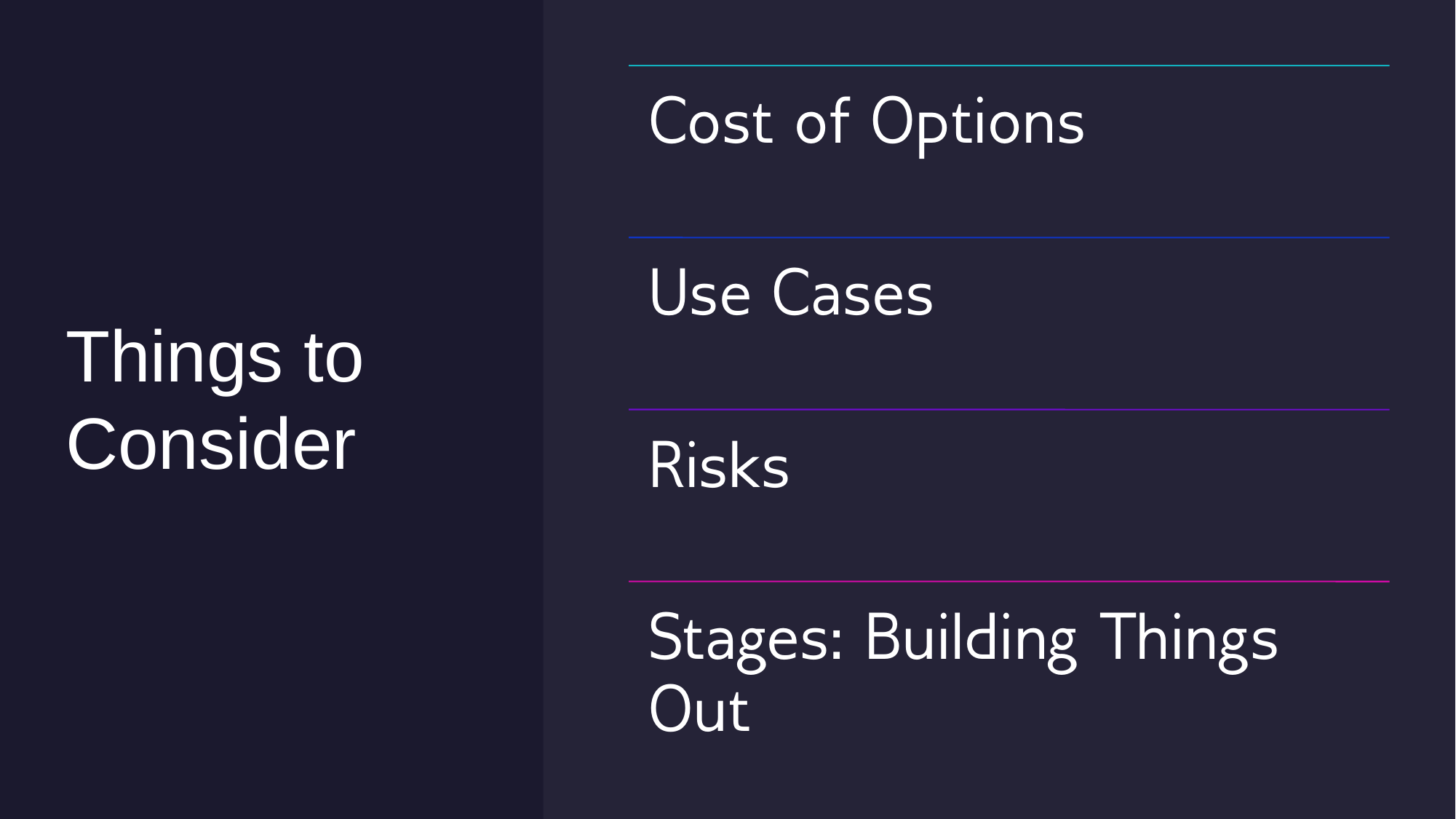

# Things to Consider
Cost of Options
Use Cases
Risks
Stages: Building Things Out